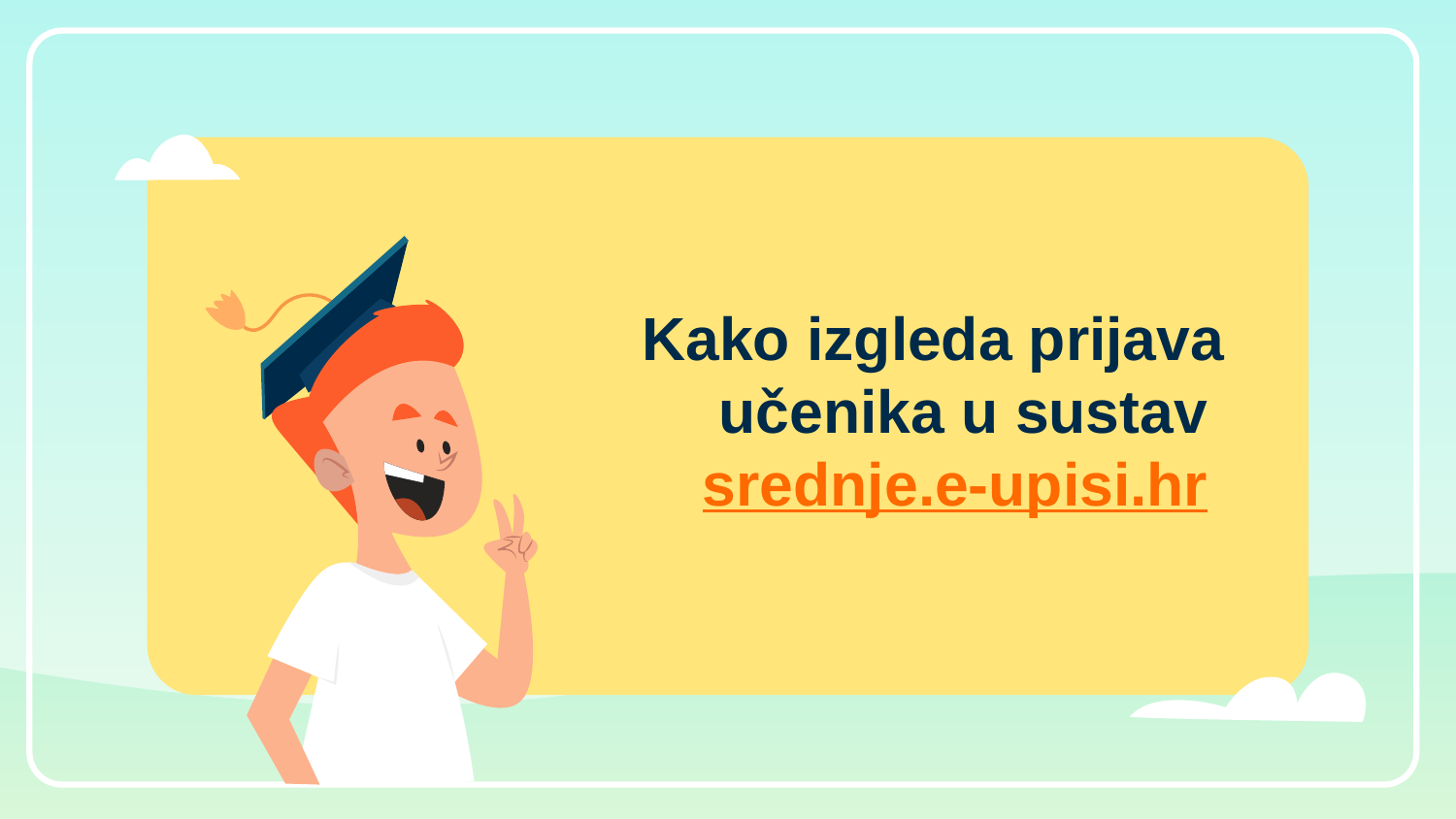

# Kako izgleda prijava učenika u sustav srednje.e-upisi.hr